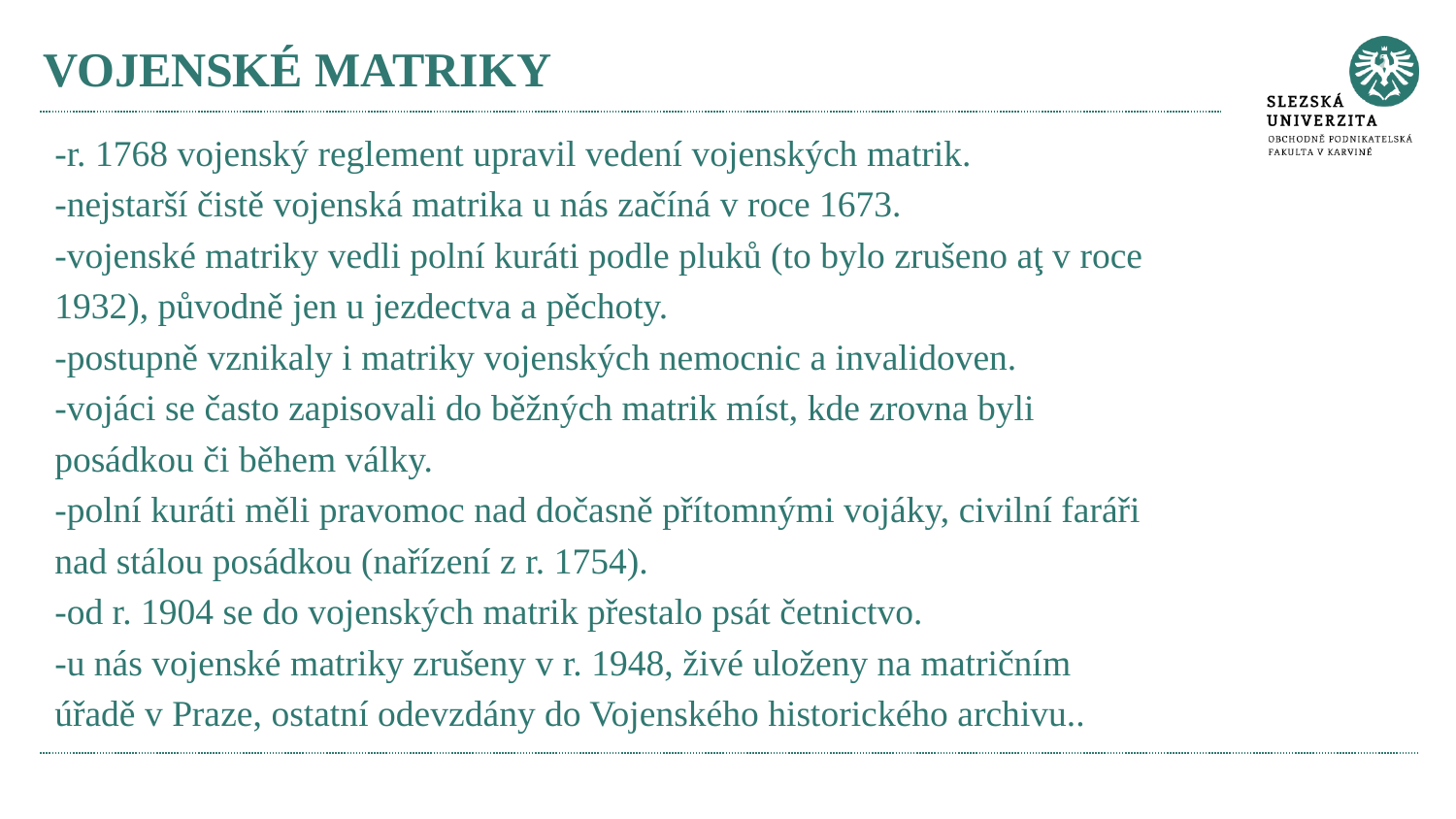

# VOJENSKÉ MATRIKY
-r. 1768 vojenský reglement upravil vedení vojenských matrik.
-nejstarší čistě vojenská matrika u nás začíná v roce 1673.
-vojenské matriky vedli polní kuráti podle pluků (to bylo zrušeno aţ v roce
1932), původně jen u jezdectva a pěchoty.
-postupně vznikaly i matriky vojenských nemocnic a invalidoven.
-vojáci se často zapisovali do běžných matrik míst, kde zrovna byli
posádkou či během války.
-polní kuráti měli pravomoc nad dočasně přítomnými vojáky, civilní faráři
nad stálou posádkou (nařízení z r. 1754).
-od r. 1904 se do vojenských matrik přestalo psát četnictvo.
-u nás vojenské matriky zrušeny v r. 1948, živé uloženy na matričním
úřadě v Praze, ostatní odevzdány do Vojenského historického archivu..